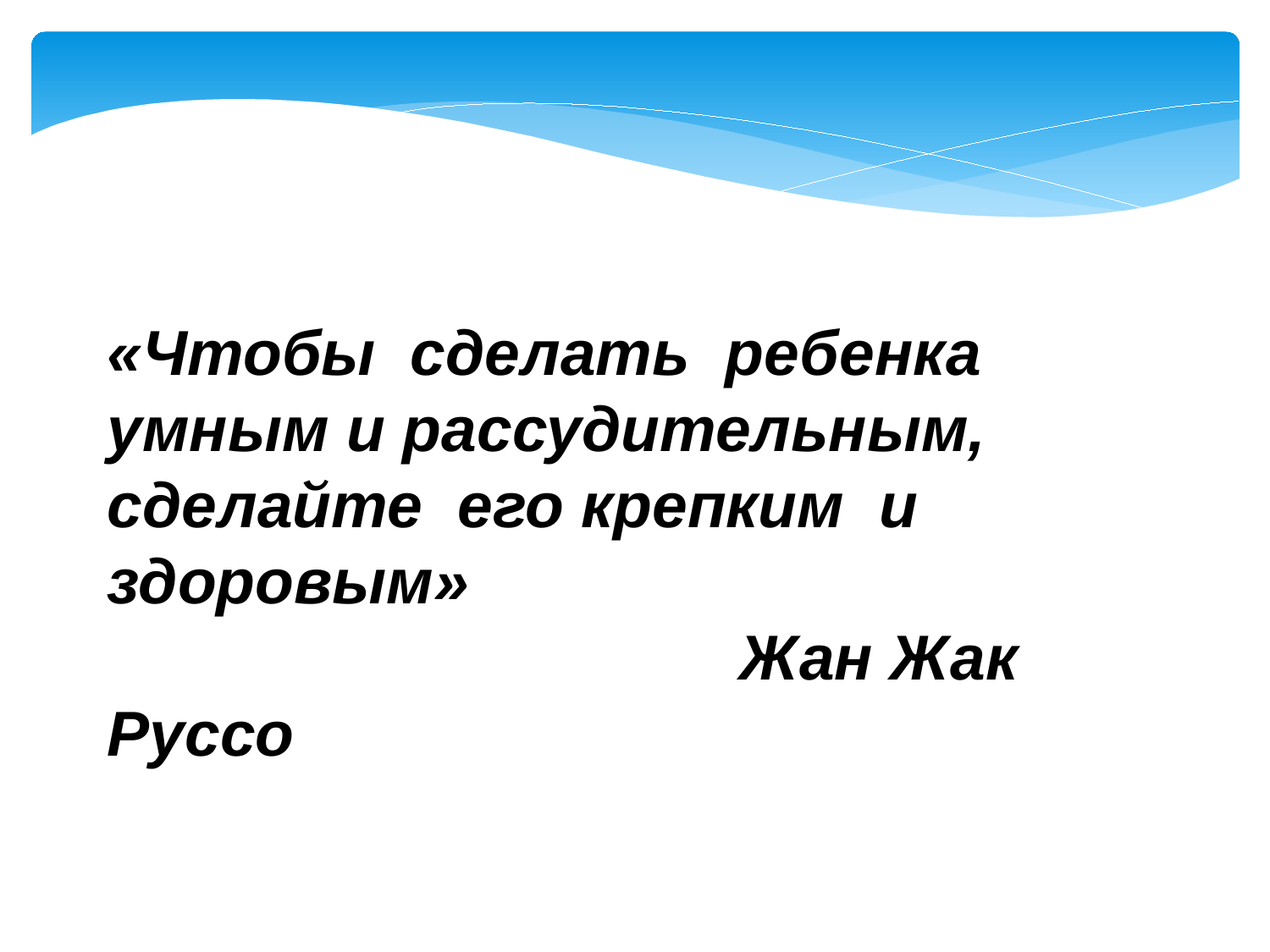

«Чтобы  сделать  ребенка  умным и рассудительным, сделайте  его крепким  и  здоровым»
                                    Жан Жак Руссо